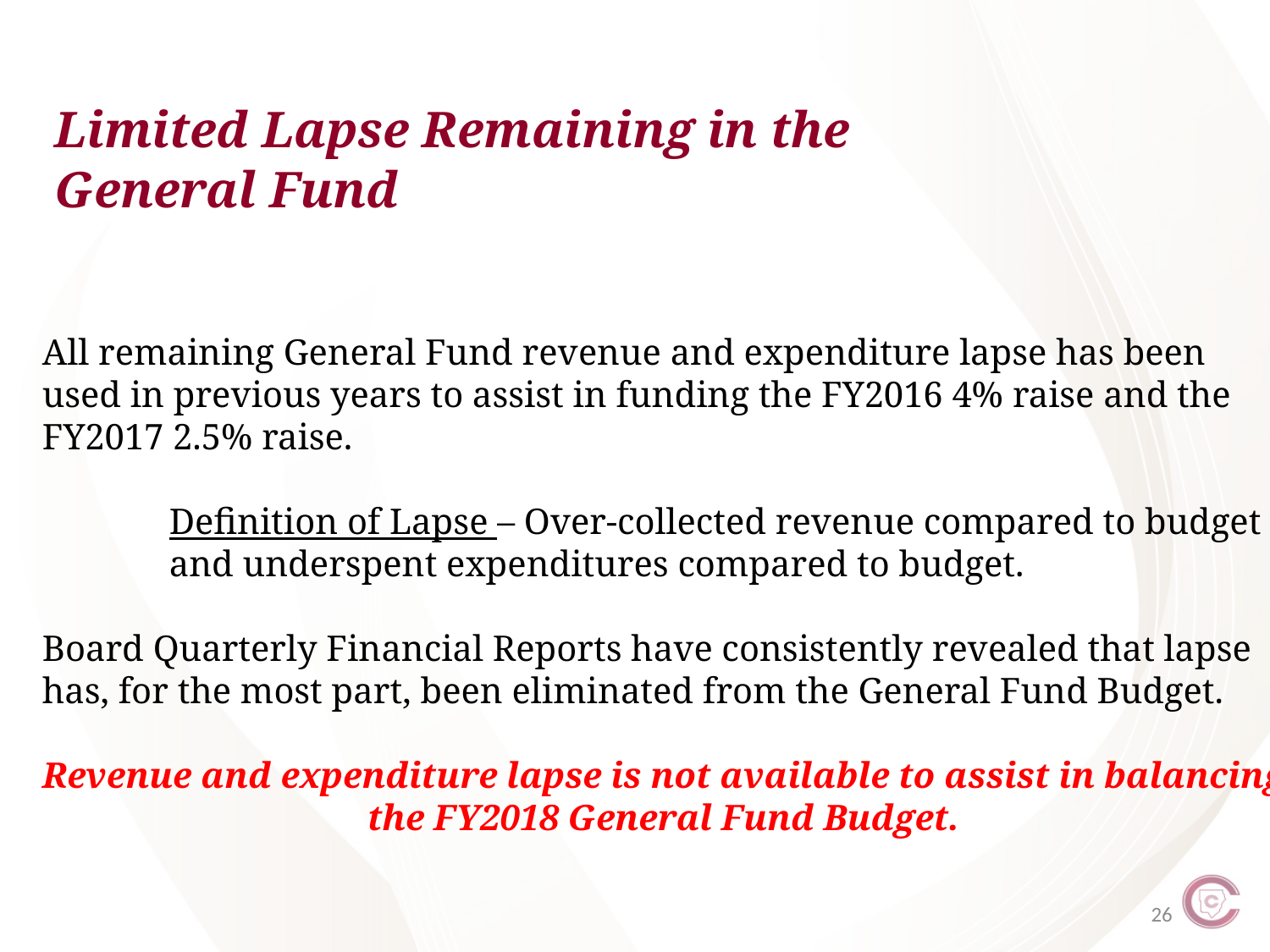

Limited Lapse Remaining in the
General Fund
All remaining General Fund revenue and expenditure lapse has been
used in previous years to assist in funding the FY2016 4% raise and the
FY2017 2.5% raise.

	Definition of Lapse – Over-collected revenue compared to budget
	and underspent expenditures compared to budget.

Board Quarterly Financial Reports have consistently revealed that lapse
has, for the most part, been eliminated from the General Fund Budget.

Revenue and expenditure lapse is not available to assist in balancing
the FY2018 General Fund Budget.
26